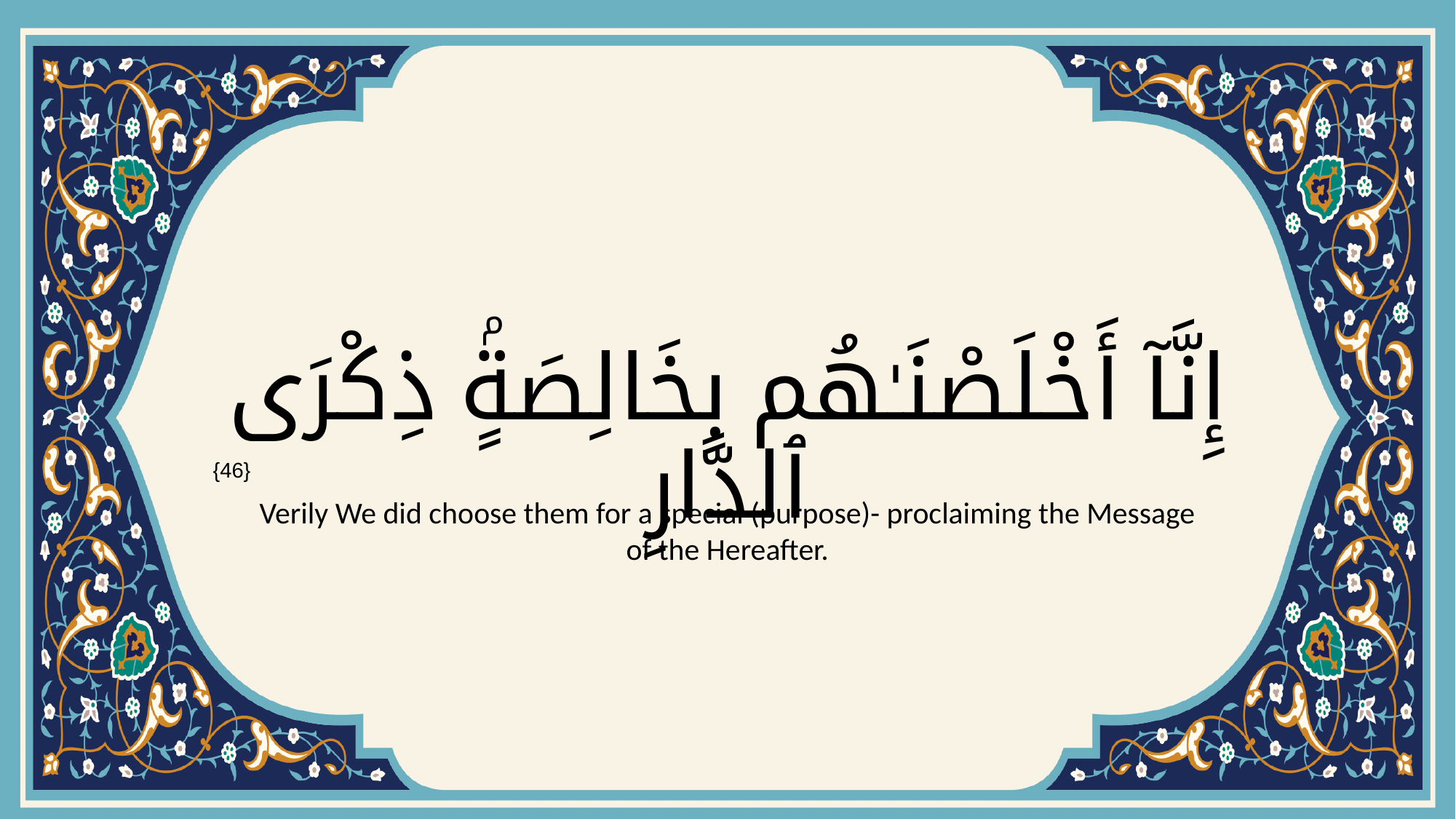

# إِنَّآ أَخْلَصْنَـٰهُم بِخَالِصَةٍۢ ذِكْرَى ٱلدَّارِ
{46}
Verily We did choose them for a special (purpose)- proclaiming the Message of the Hereafter.